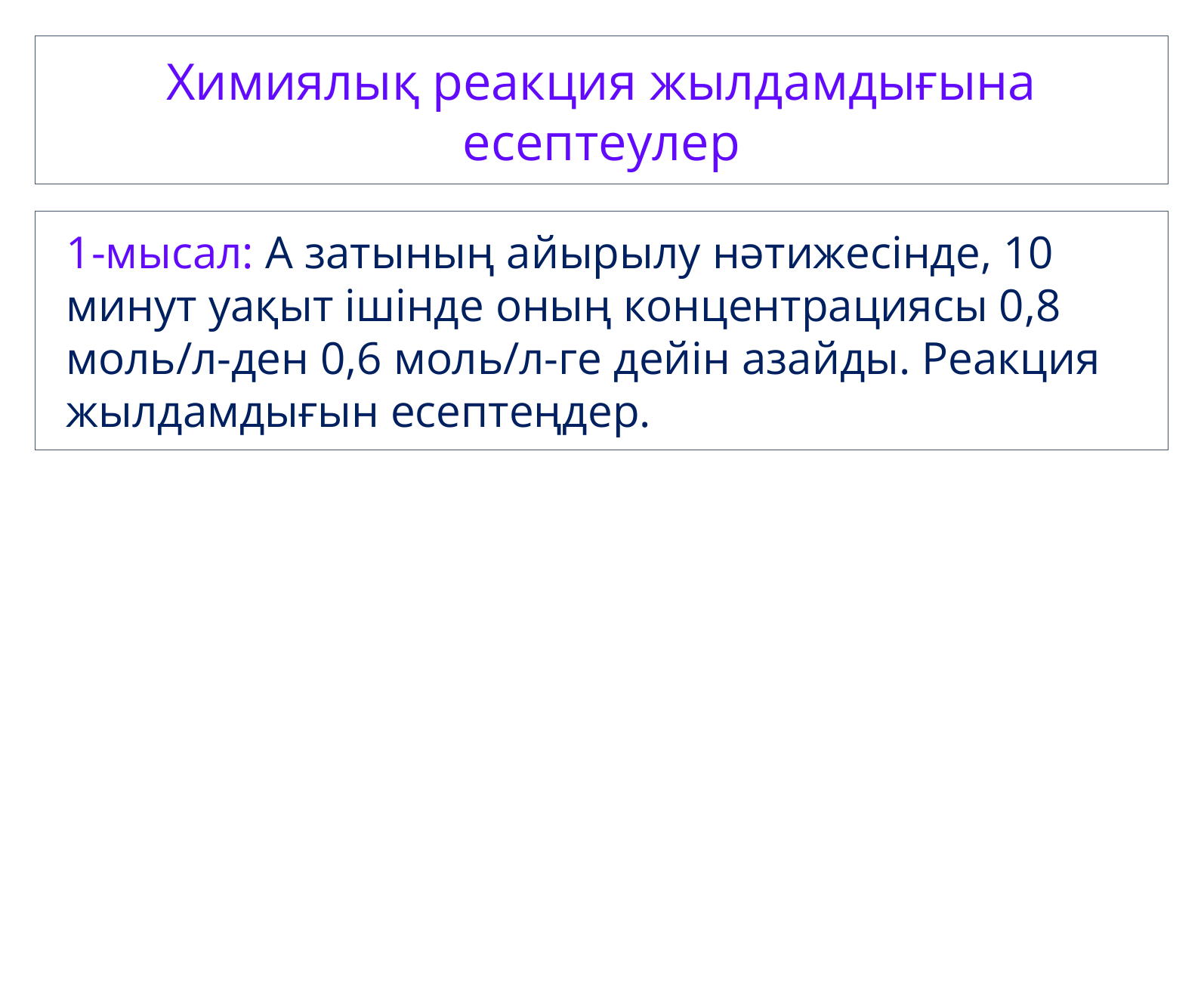

Химиялық реакция жылдамдығына есептеулер
1-мысал: А затының айырылу нәтижесінде, 10 минут уақыт ішінде оның концентрациясы 0,8 моль/л-ден 0,6 моль/л-ге дейін азайды. Реакция жылдамдығын есептеңдер.